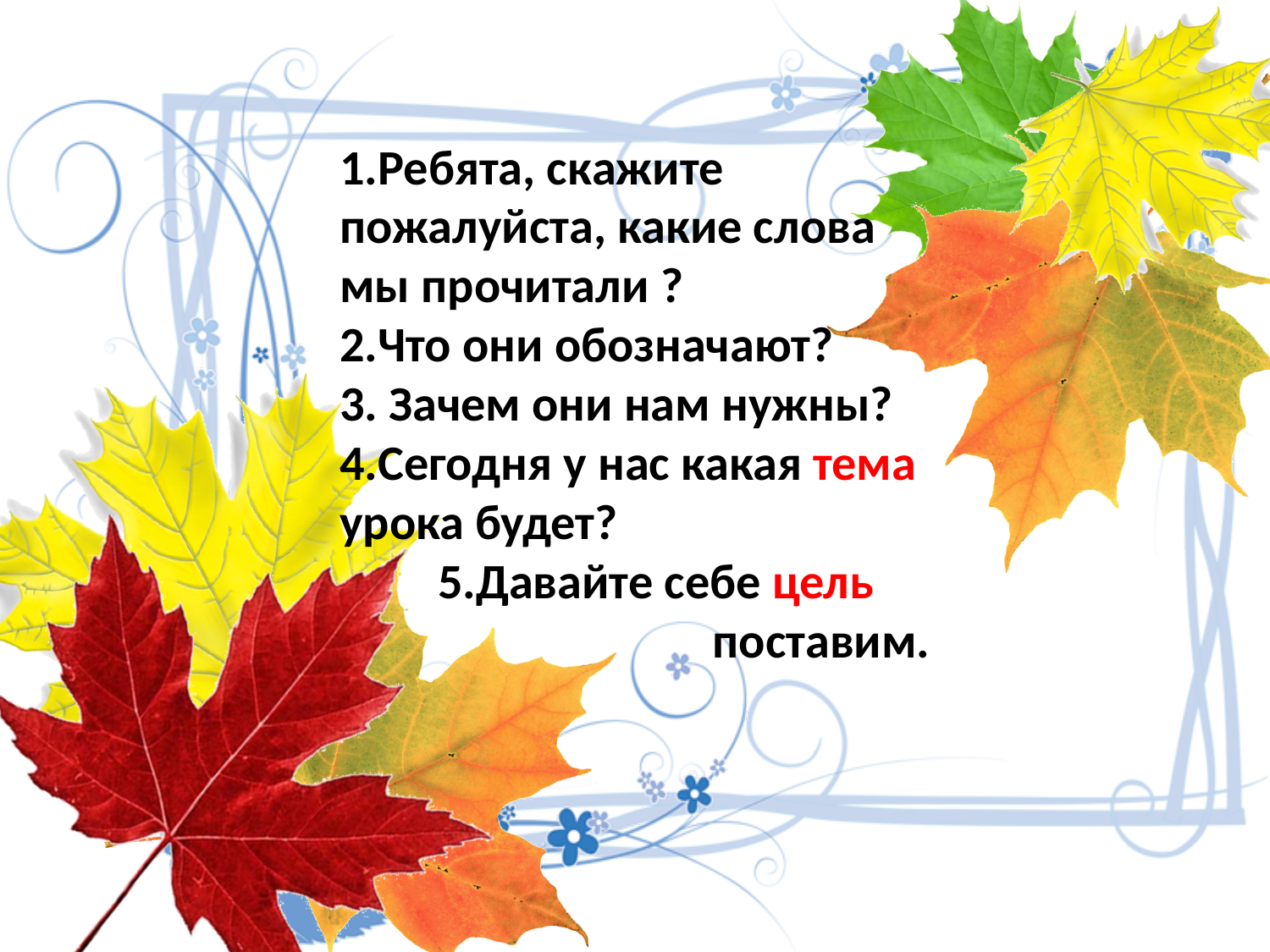

1.Ребята, скажите пожалуйста, какие слова мы прочитали ?
2.Что они обозначают?
3. Зачем они нам нужны?
4.Сегодня у нас какая тема урока будет?
        5.Давайте себе цель              поставим.